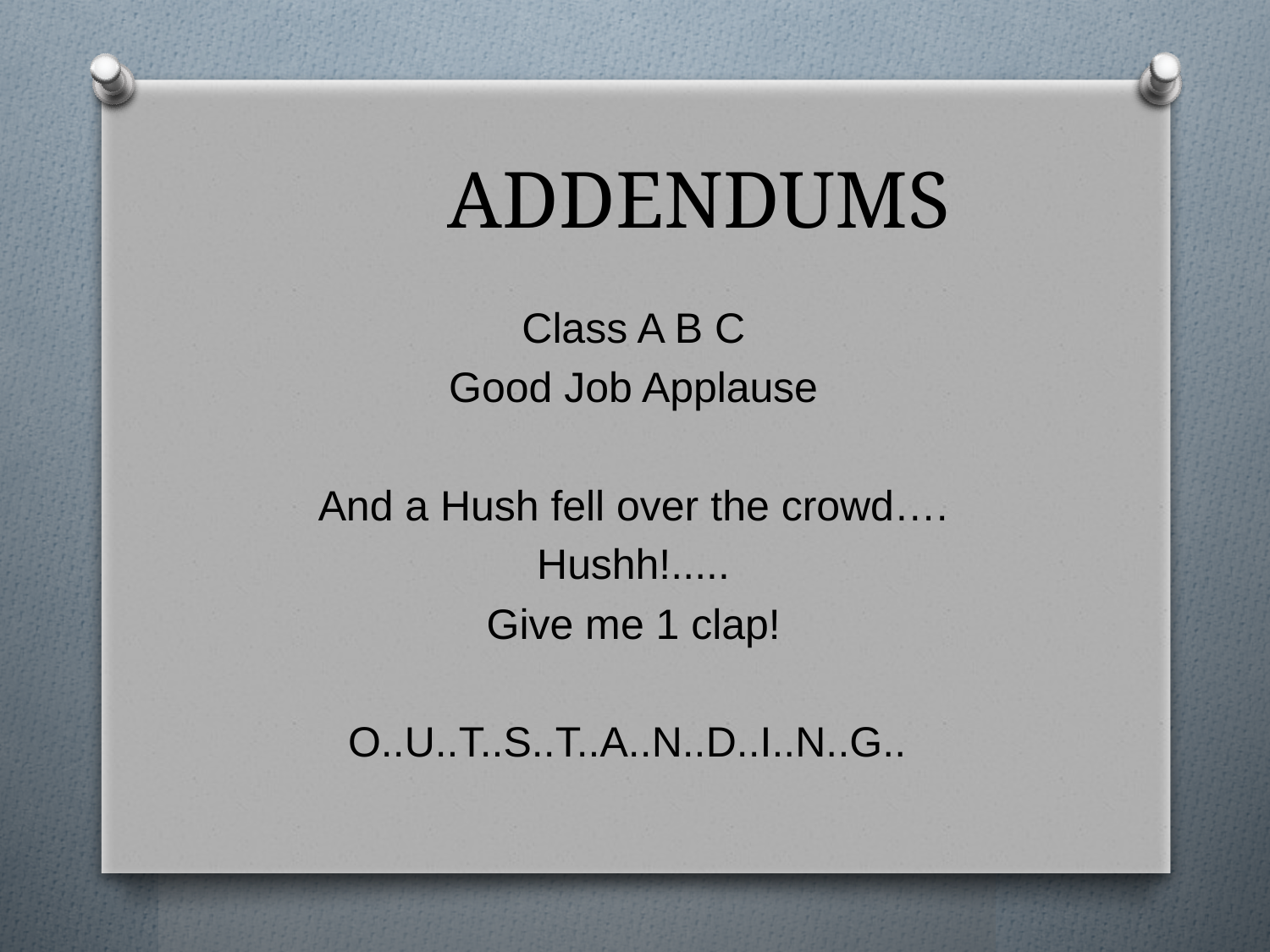

# ADDENDUMS
Class A B C
Good Job Applause

And a Hush fell over the crowd….
Hushh!.....
Give me 1 clap!

O..U..T..S..T..A..N..D..I..N..G..